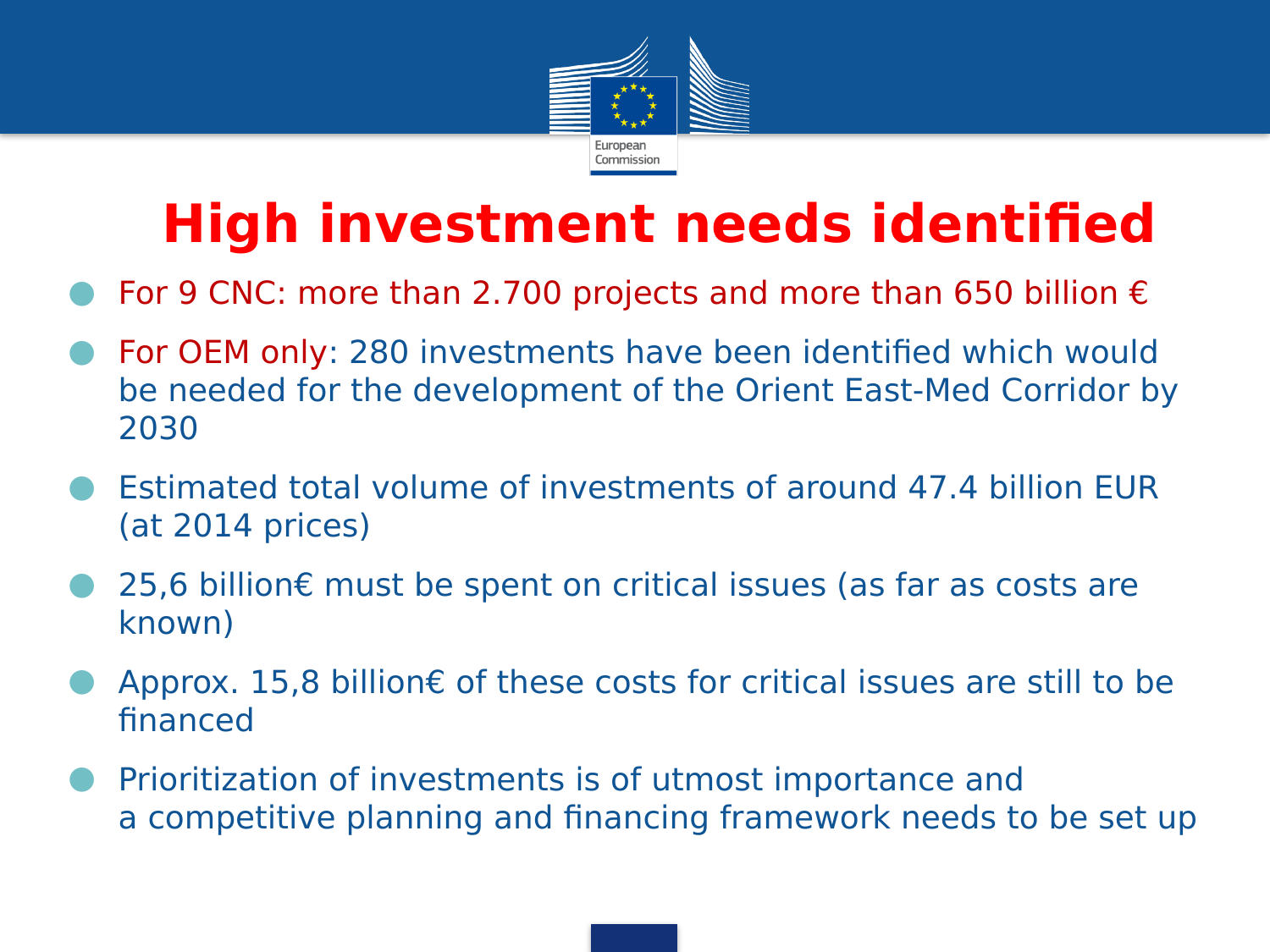

# High investment needs identified
For 9 CNC: more than 2.700 projects and more than 650 billion €
For OEM only: 280 investments have been identified which would be needed for the development of the Orient East-Med Corridor by 2030
Estimated total volume of investments of around 47.4 billion EUR (at 2014 prices)
25,6 billion€ must be spent on critical issues (as far as costs are known)
Approx. 15,8 billion€ of these costs for critical issues are still to be financed
Prioritization of investments is of utmost importance and
a competitive planning and financing framework needs to be set up